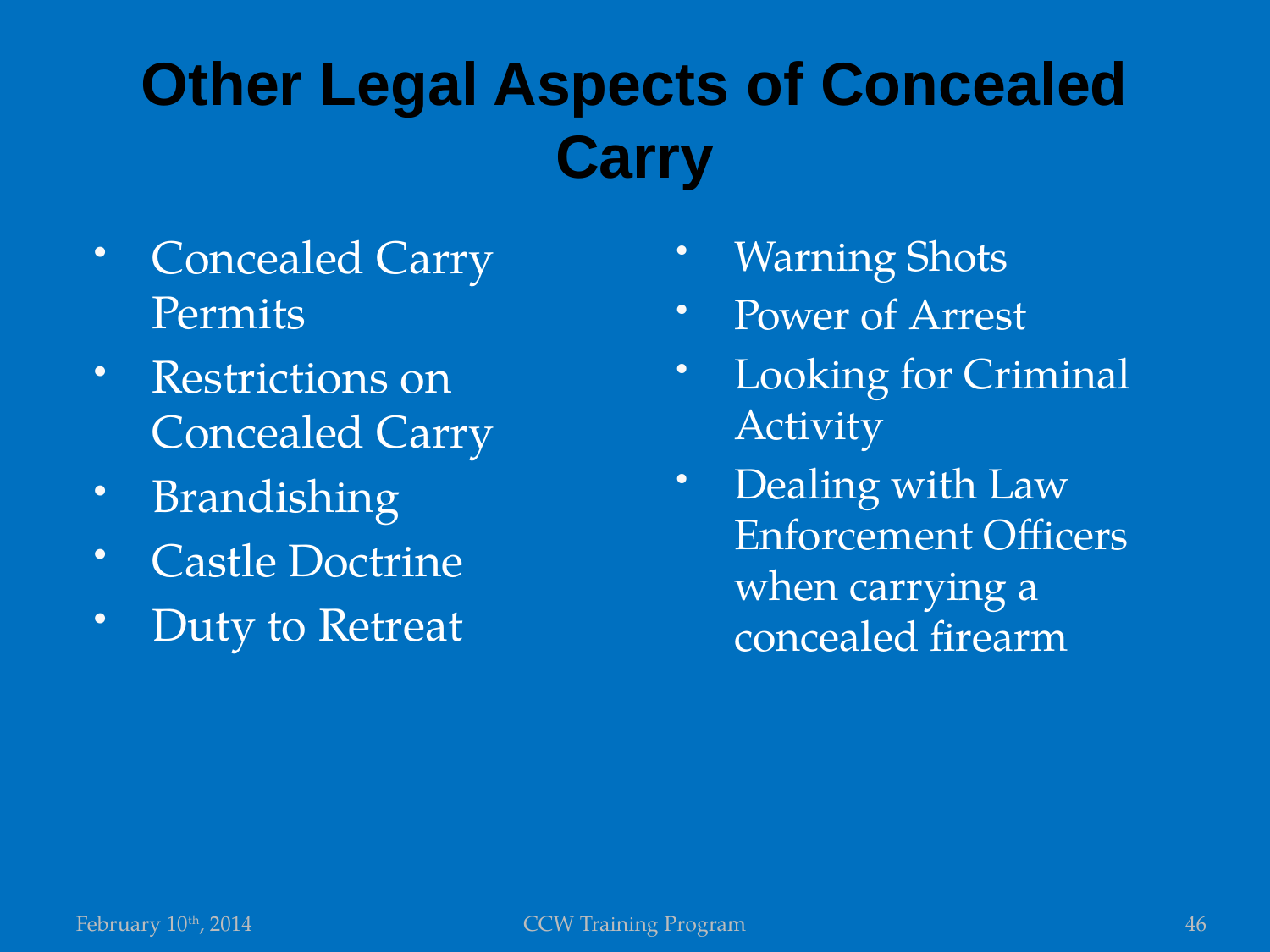

# Other Legal Aspects of Concealed Carry
Concealed Carry Permits
Restrictions on Concealed Carry
Brandishing
Castle Doctrine
Duty to Retreat

Warning Shots
Power of Arrest
Looking for Criminal Activity
Dealing with Law Enforcement Officers when carrying a concealed firearm

February 10th, 2014
CCW Training Program
46